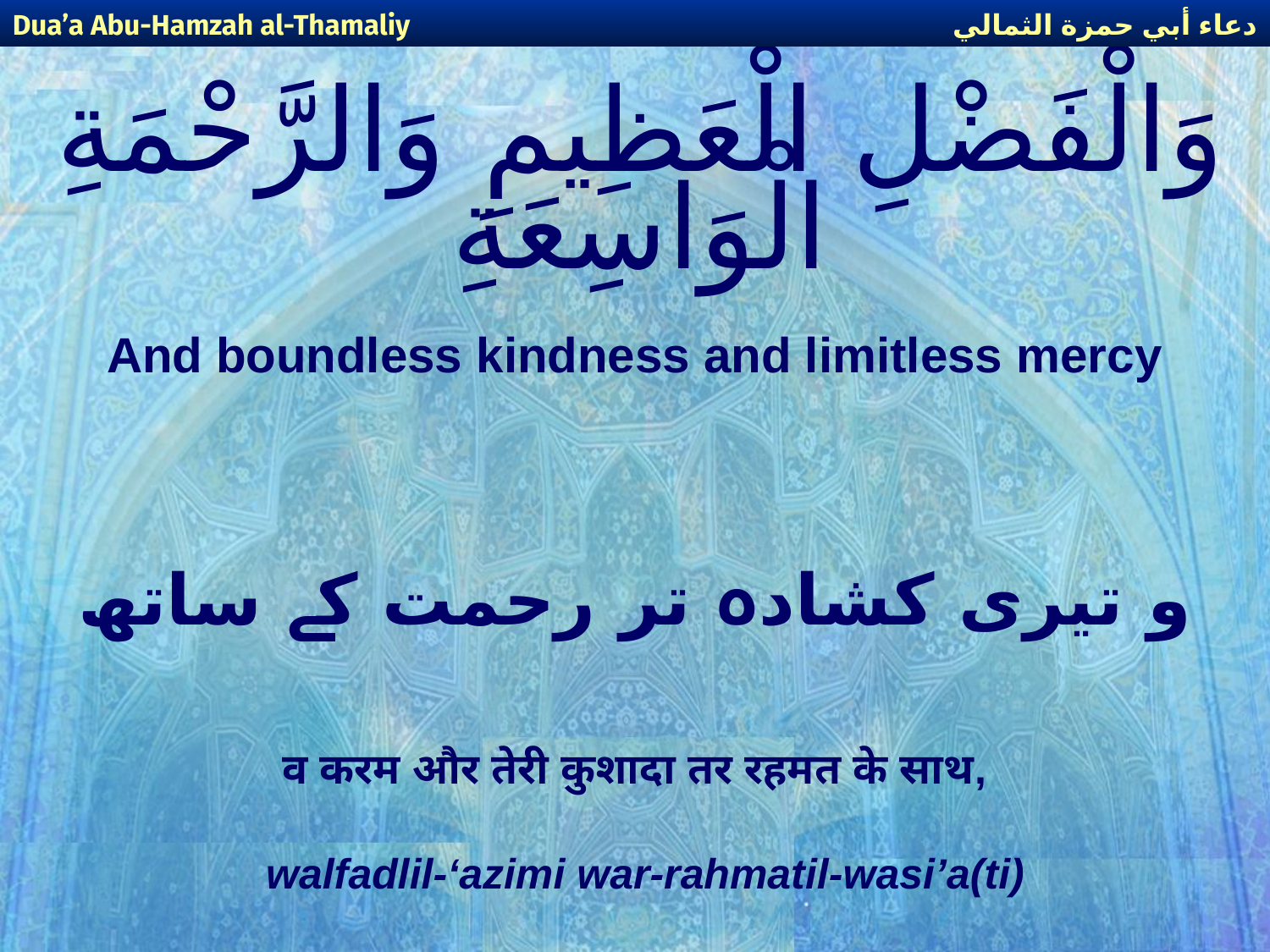

دعاء أبي حمزة الثمالي
Dua’a Abu-Hamzah al-Thamaliy
# وَالْفَضْلِ الْعَظِيمِ وَالرَّحْمَةِ الْوَاسِعَةِ
And boundless kindness and limitless mercy
و تیری کشادہ تر رحمت کے ساتھ
व करम और तेरी कुशादा तर रहमत के साथ,
walfadlil-‘azimi war-rahmatil-wasi’a(ti)